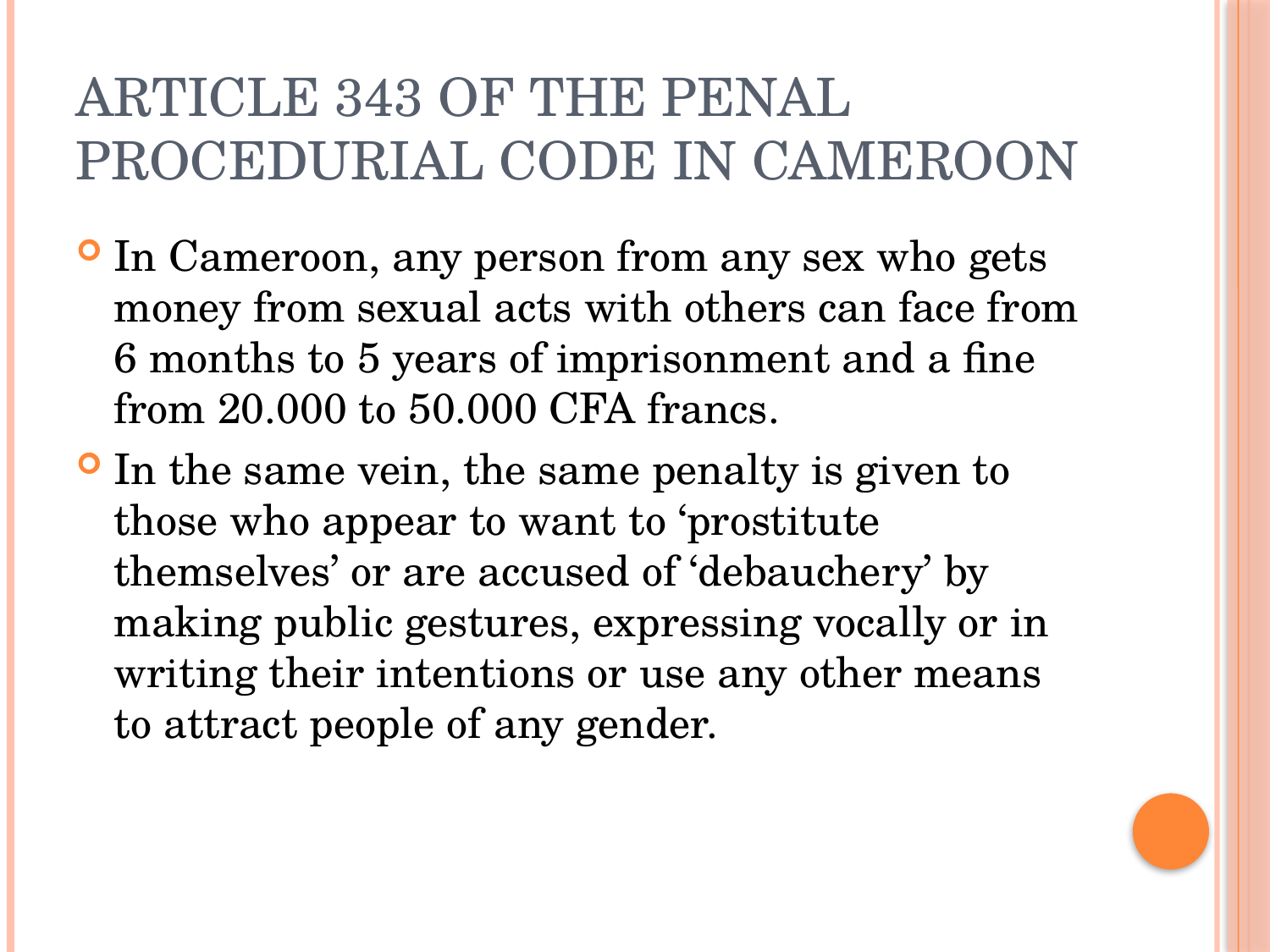

# Article 343 of the penal procedurial code in cameroon
In Cameroon, any person from any sex who gets money from sexual acts with others can face from 6 months to 5 years of imprisonment and a fine from 20.000 to 50.000 CFA francs.
In the same vein, the same penalty is given to those who appear to want to ‘prostitute themselves’ or are accused of ‘debauchery’ by making public gestures, expressing vocally or in writing their intentions or use any other means to attract people of any gender.